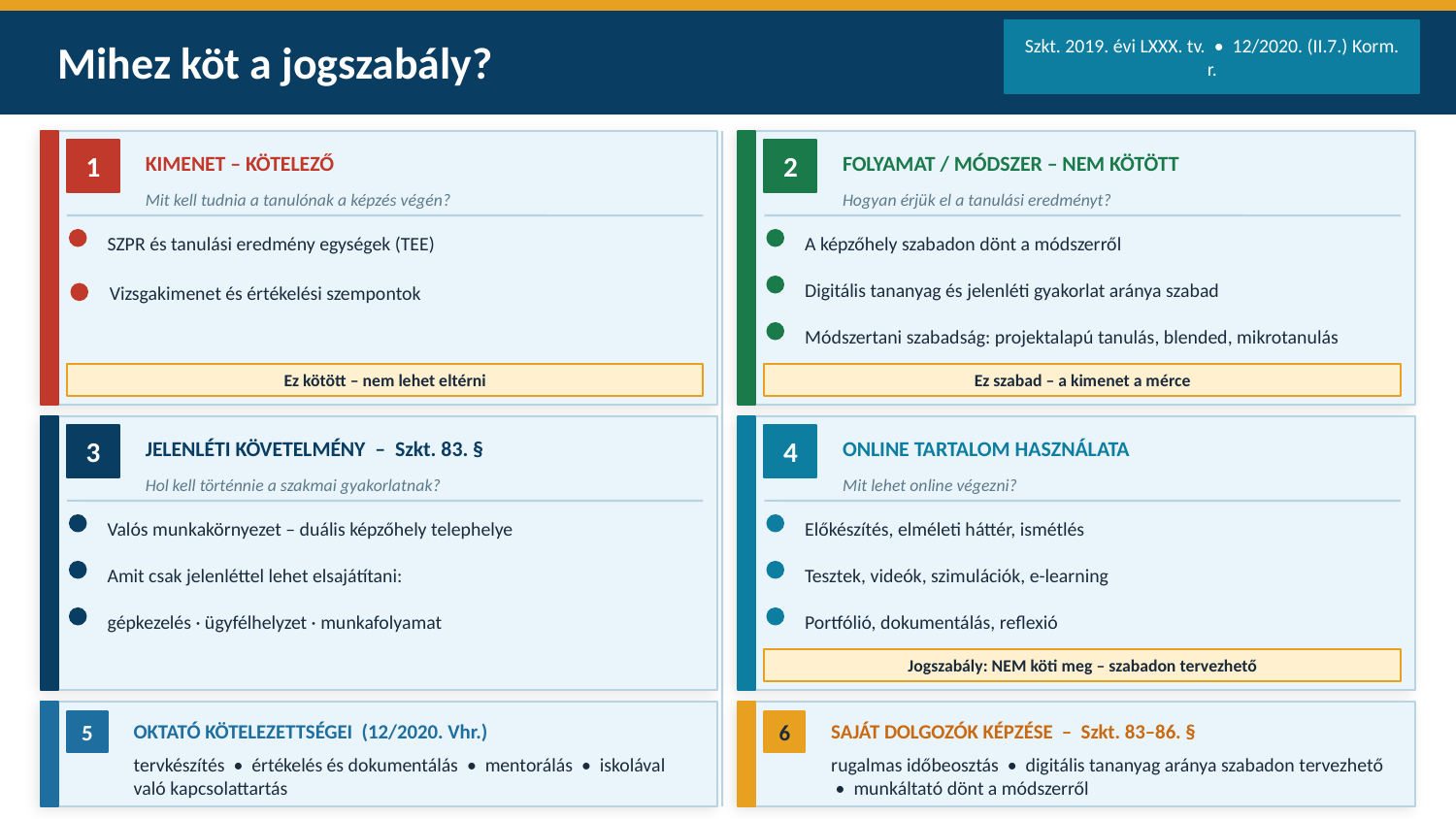

Mihez köt a jogszabály?

Szkt. 2019. évi LXXX. tv.  •  12/2020. (II.7.) Korm. r.

1

2
KIMENET – KÖTELEZŐ
FOLYAMAT / MÓDSZER – NEM KÖTÖTT
Mit kell tudnia a tanulónak a képzés végén?
Hogyan érjük el a tanulási eredményt?

SZPR és tanulási eredmény egységek (TEE)
A képzőhely szabadon dönt a módszerről

Digitális tananyag és jelenléti gyakorlat aránya szabad
Vizsgakimenet és értékelési szempontok

Módszertani szabadság: projektalapú tanulás, blended, mikrotanulás

Ez kötött – nem lehet eltérni

Ez szabad – a kimenet a mérce

3

4
JELENLÉTI KÖVETELMÉNY  –  Szkt. 83. §
ONLINE TARTALOM HASZNÁLATA
Hol kell történnie a szakmai gyakorlatnak?
Mit lehet online végezni?

Valós munkakörnyezet – duális képzőhely telephelye
Előkészítés, elméleti háttér, ismétlés

Amit csak jelenléttel lehet elsajátítani:
Tesztek, videók, szimulációk, e-learning

gépkezelés · ügyfélhelyzet · munkafolyamat
Portfólió, dokumentálás, reflexió

Jogszabály: NEM köti meg – szabadon tervezhető

5
OKTATÓ KÖTELEZETTSÉGEI  (12/2020. Vhr.)

6
SAJÁT DOLGOZÓK KÉPZÉSE  –  Szkt. 83–86. §
tervkészítés  •  értékelés és dokumentálás  •  mentorálás  •  iskolával való kapcsolattartás
rugalmas időbeosztás  •  digitális tananyag aránya szabadon tervezhető  •  munkáltató dönt a módszerről